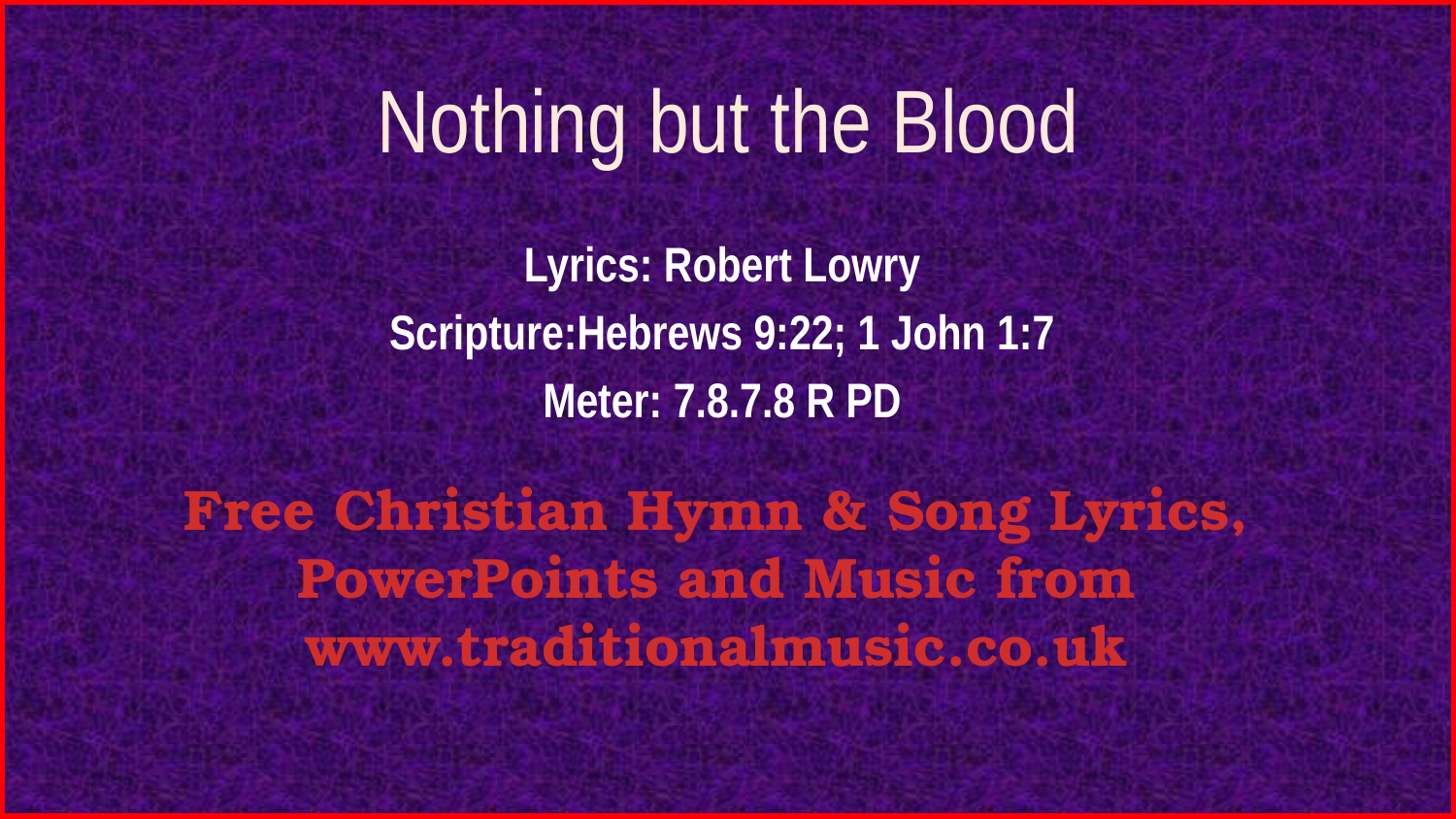

# Nothing but the Blood
Lyrics: Robert Lowry
Scripture:Hebrews 9:22; 1 John 1:7
Meter: 7.8.7.8 R PD